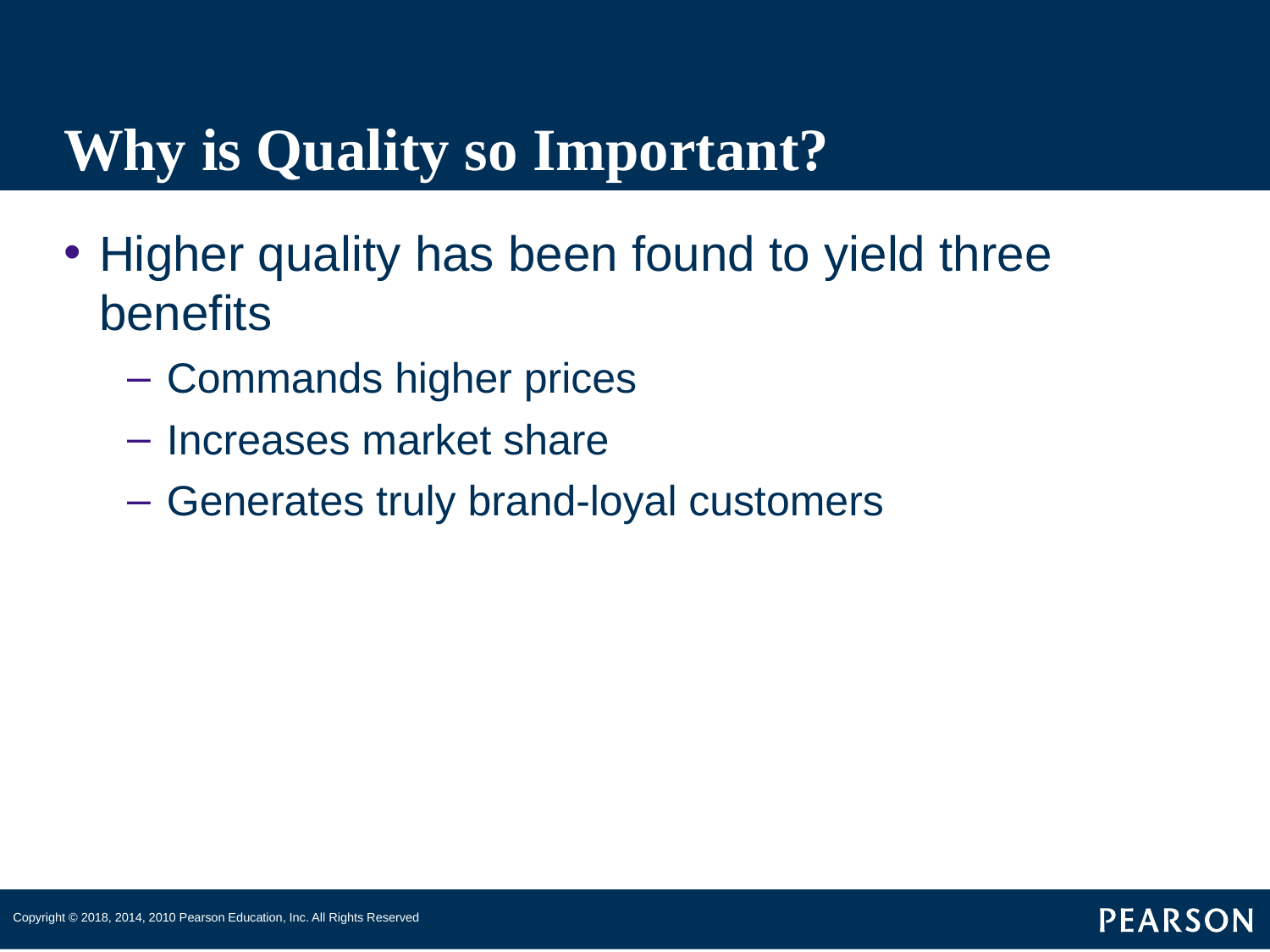

# Why is Quality so Important?
Higher quality has been found to yield three benefits
Commands higher prices
Increases market share
Generates truly brand-loyal customers